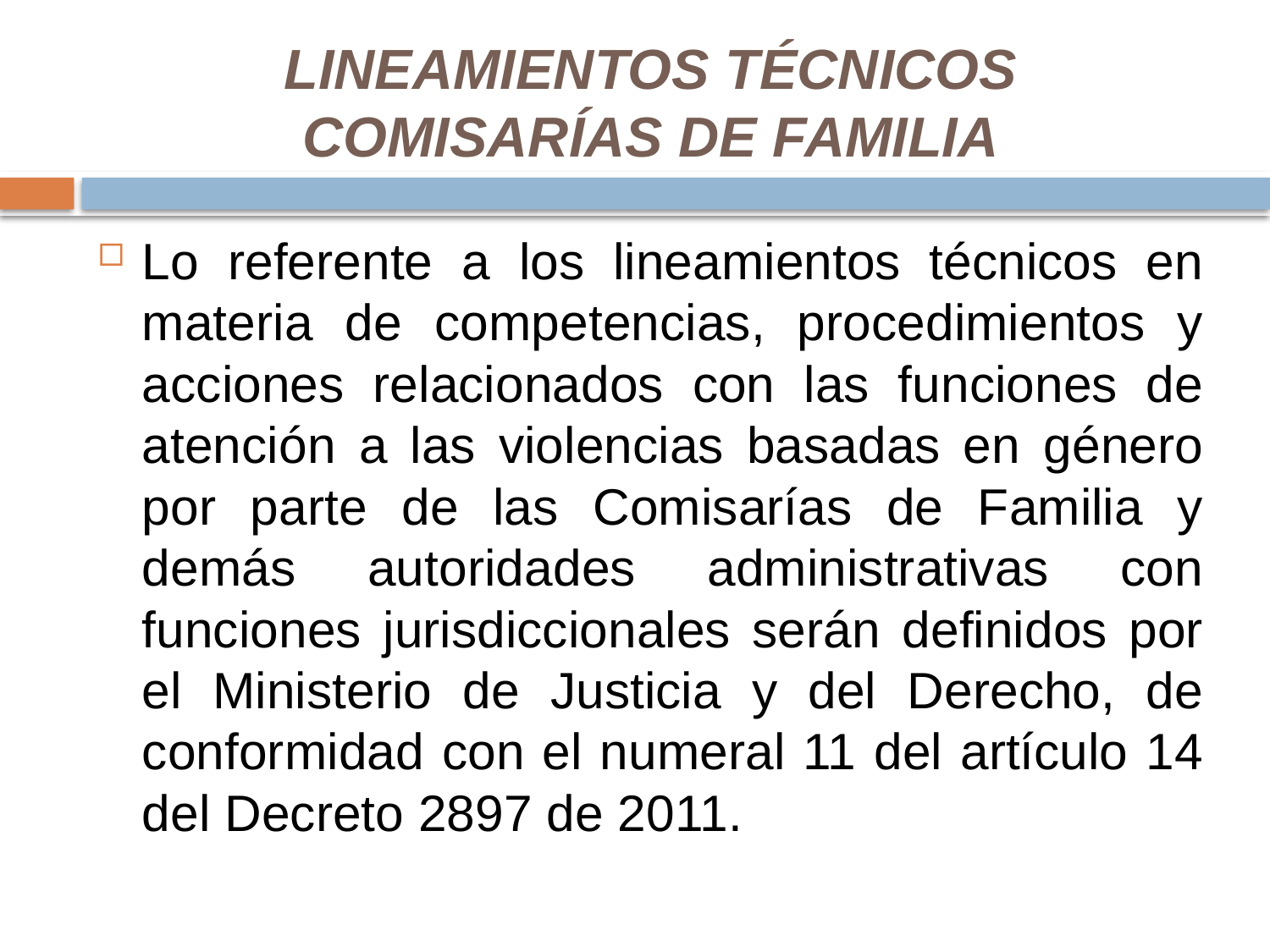

# LINEAMIENTOS TÉCNICOS COMISARÍAS DE FAMILIA
Lo referente a los lineamientos técnicos en materia de competencias, procedimientos y acciones relacionados con las funciones de atención a las violencias basadas en género por parte de las Comisarías de Familia y demás autoridades administrativas con funciones jurisdiccionales serán definidos por el Ministerio de Justicia y del Derecho, de conformidad con el numeral 11 del artículo 14 del Decreto 2897 de 2011.